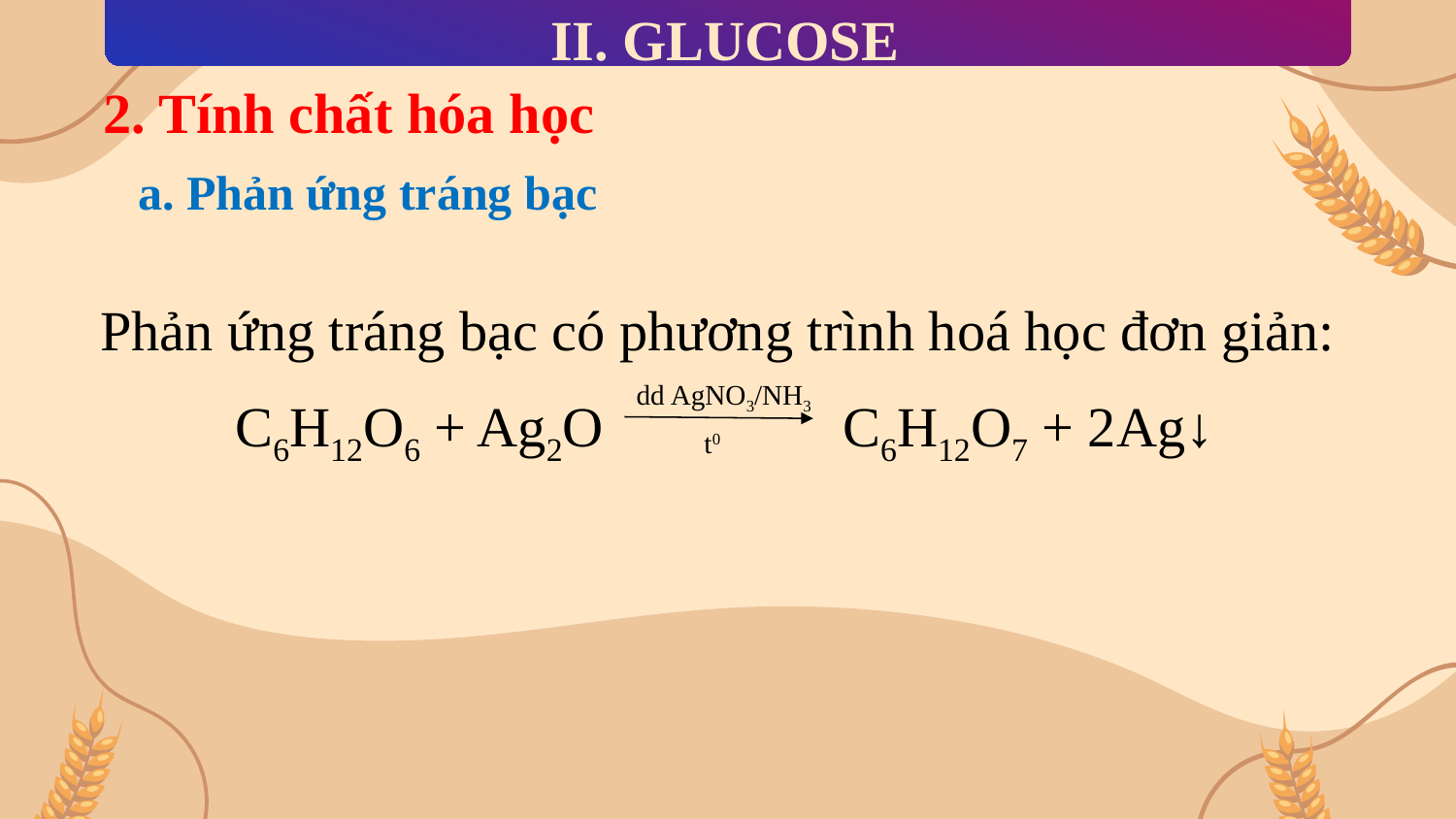

II. GLUCOSE
2. Tính chất hóa học
a. Phản ứng tráng bạc
Phản ứng tráng bạc có phương trình hoá học đơn giản:
C6H12O6 + Ag2O                 C6H12O7 + 2Ag↓
dd AgNO3/NH3
t0